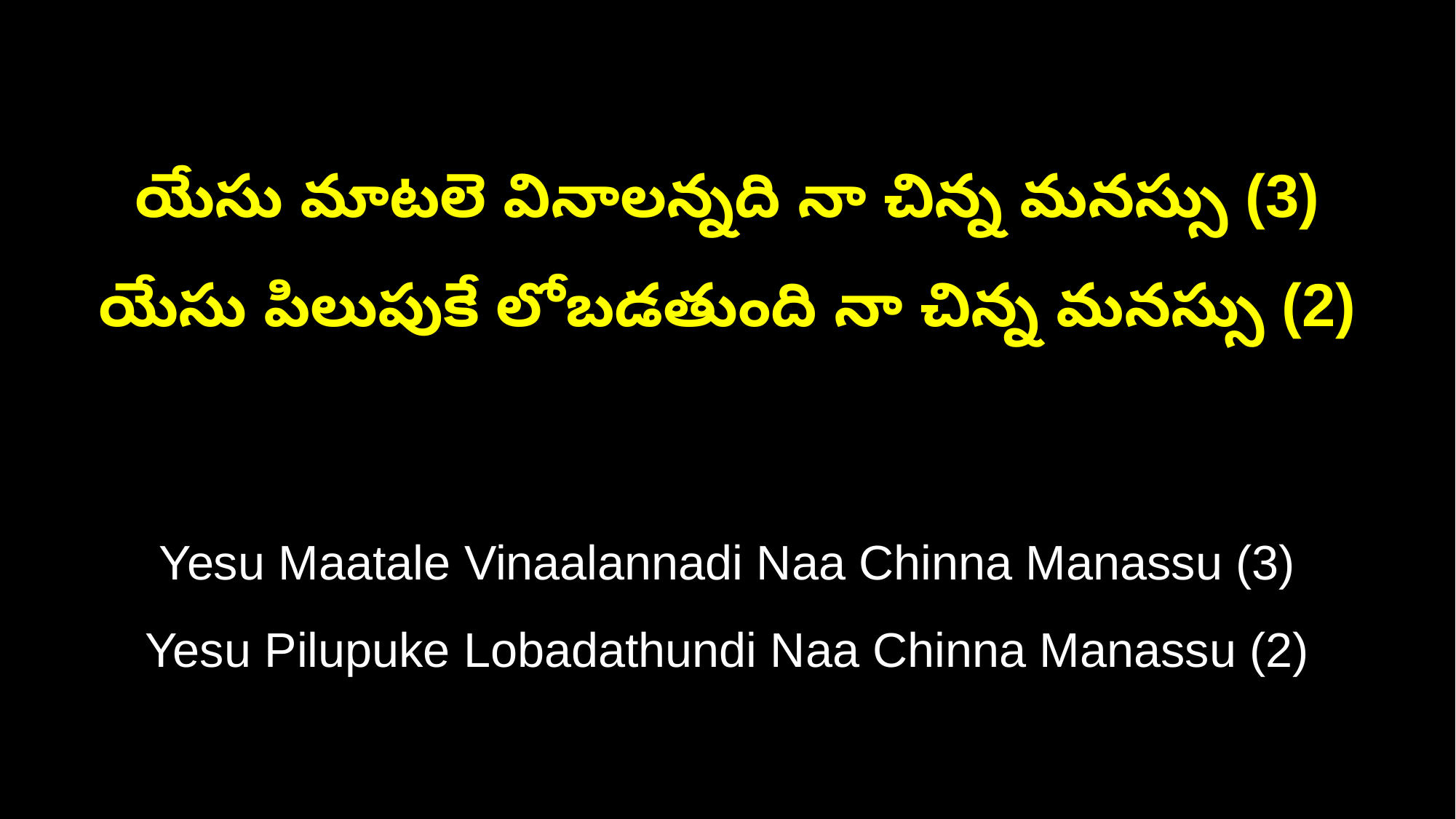

యేసు మాటలె వినాలన్నది నా చిన్న మనస్సు (3)
యేసు పిలుపుకే లోబడతుంది నా చిన్న మనస్సు (2)
Yesu Maatale Vinaalannadi Naa Chinna Manassu (3)
Yesu Pilupuke Lobadathundi Naa Chinna Manassu (2)